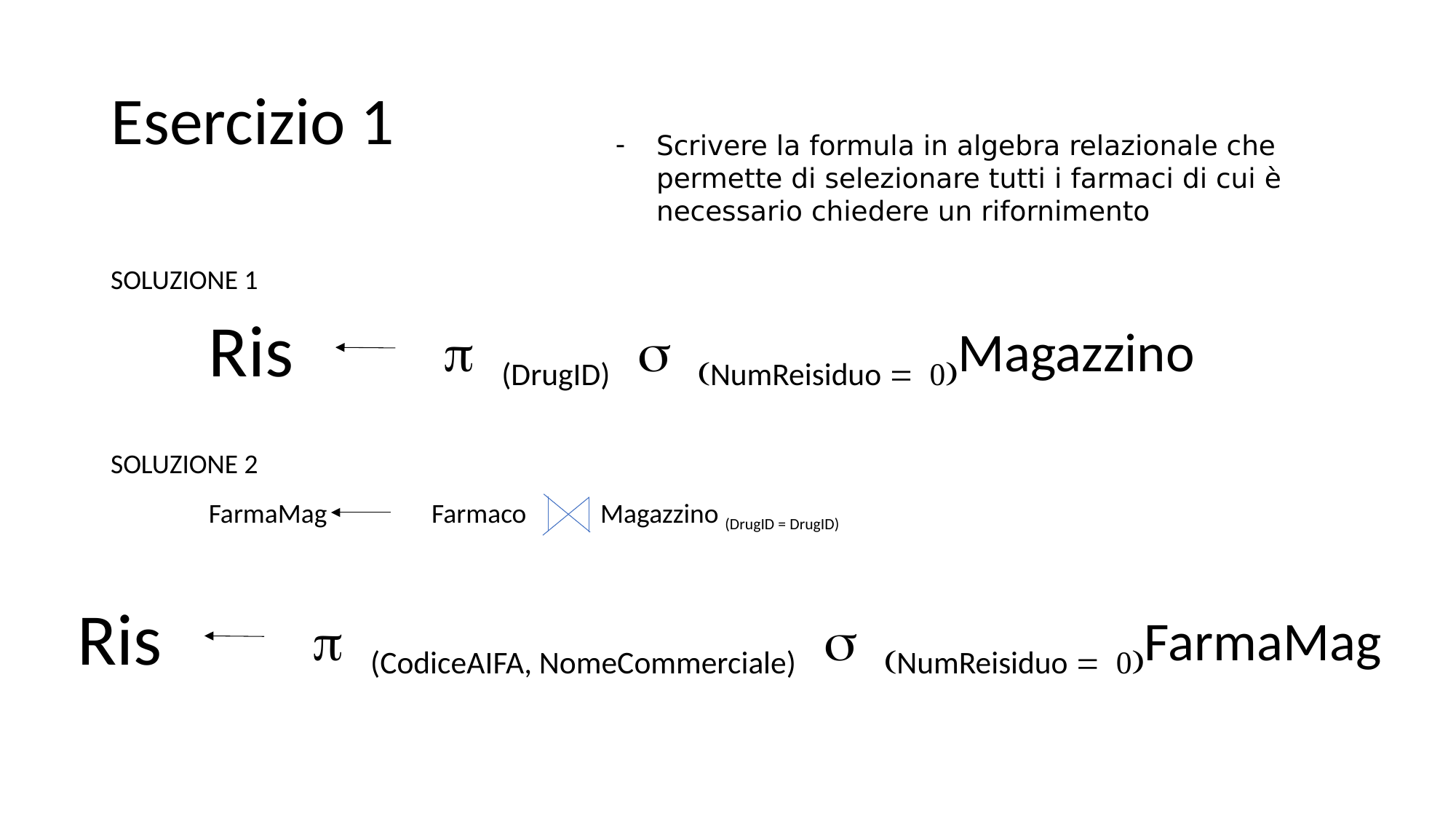

# Esercizio 1
Scrivere la formula in algebra relazionale che permette di selezionare tutti i farmaci di cui è necessario chiedere un rifornimento
SOLUZIONE 1
Ris
π (DrugID) σ (NumReisiduo = 0)Magazzino
SOLUZIONE 2
FarmaMag
Farmaco            Magazzino (DrugID = DrugID)
Ris
π (CodiceAIFA, NomeCommerciale) σ (NumReisiduo = 0)FarmaMag